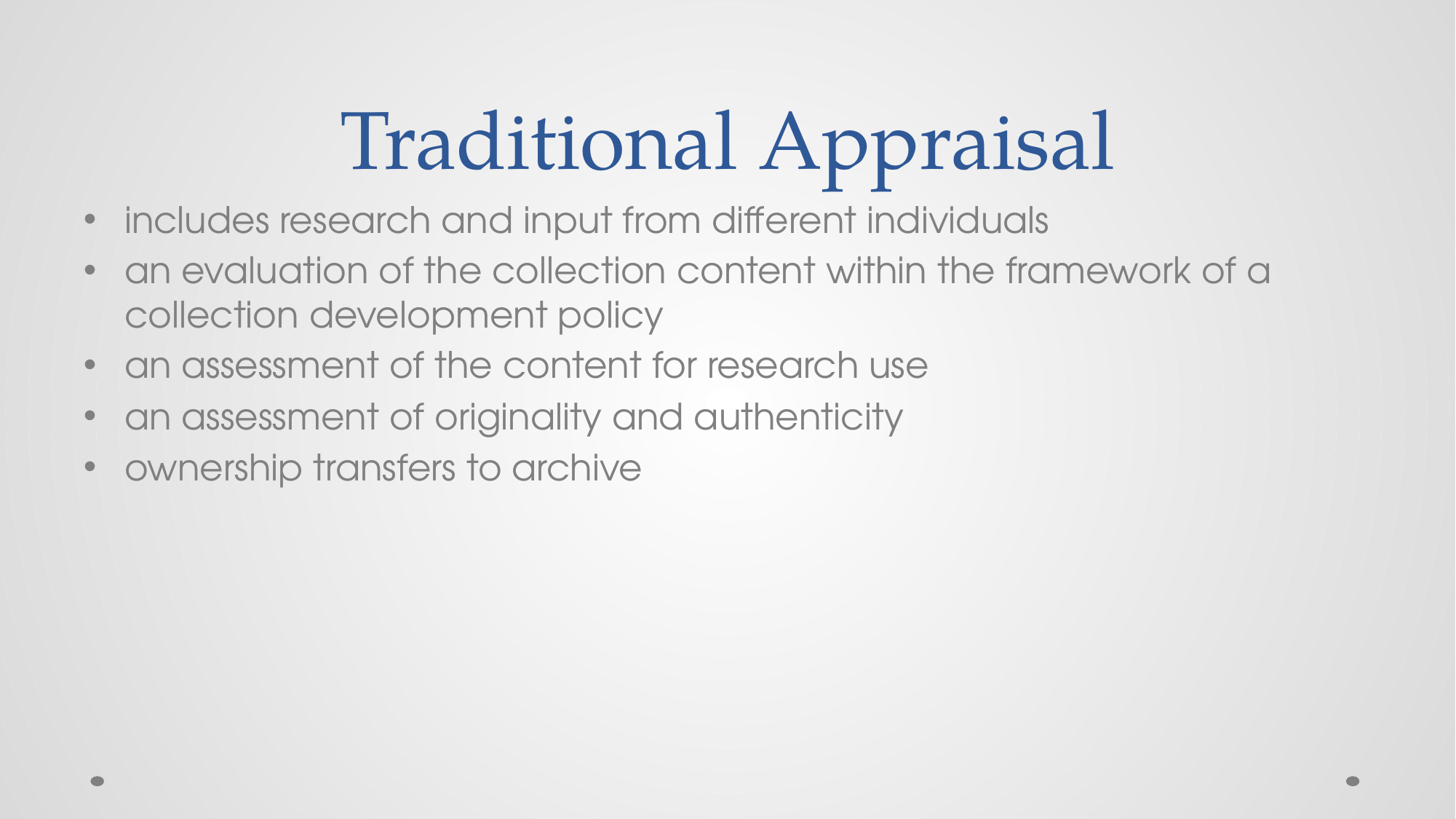

# Traditional Appraisal
includes research and input from different individuals
an evaluation of the collection content within the framework of a collection development policy
an assessment of the content for research use
an assessment of originality and authenticity
ownership transfers to archive